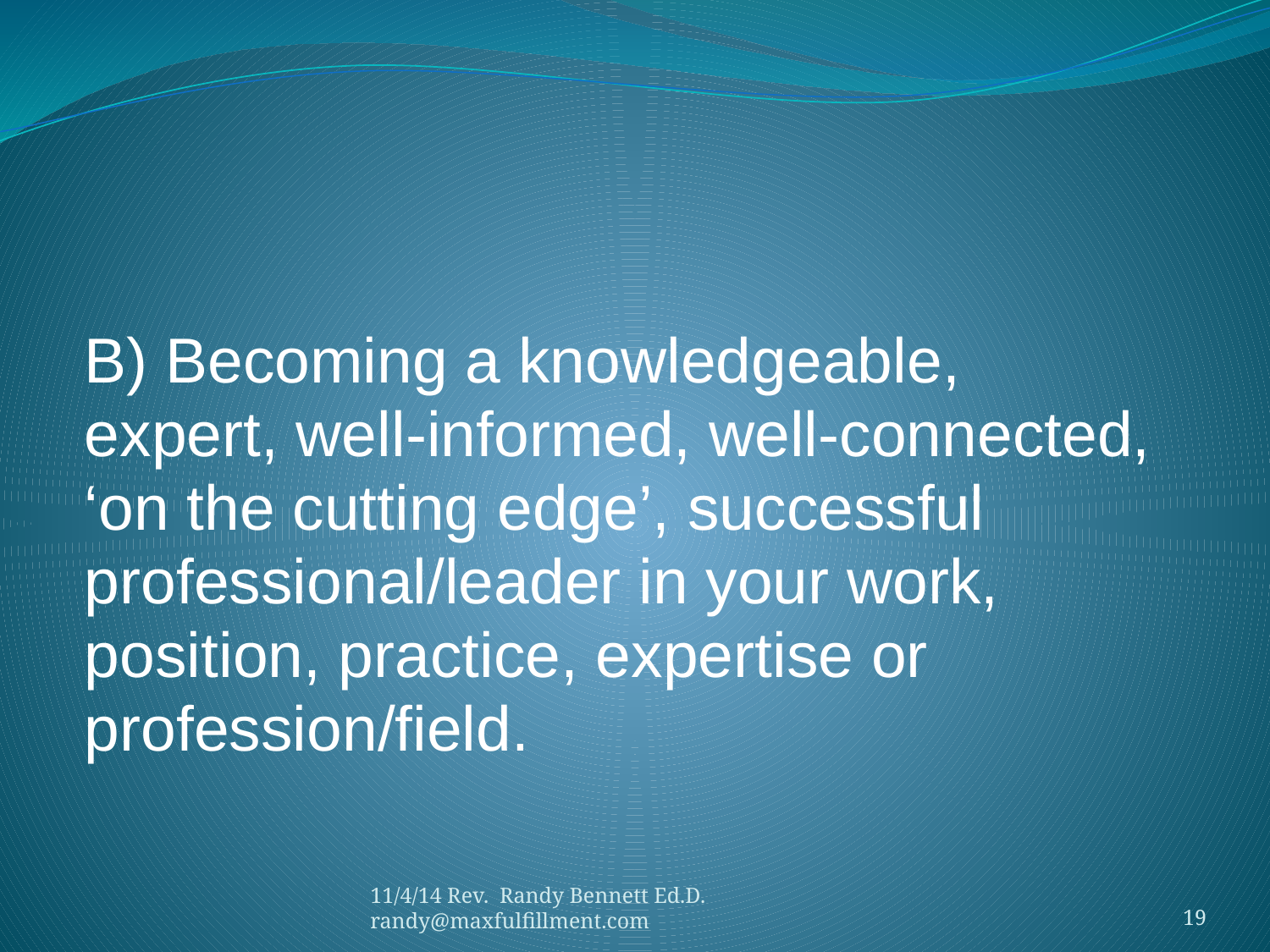

#
B) Becoming a knowledgeable,
expert, well-informed, well-connected,
‘on the cutting edge’, successful
professional/leader in your work,
position, practice, expertise or
profession/field.
11/4/14 Rev.  Randy Bennett Ed.D. randy@maxfulfillment.com
19